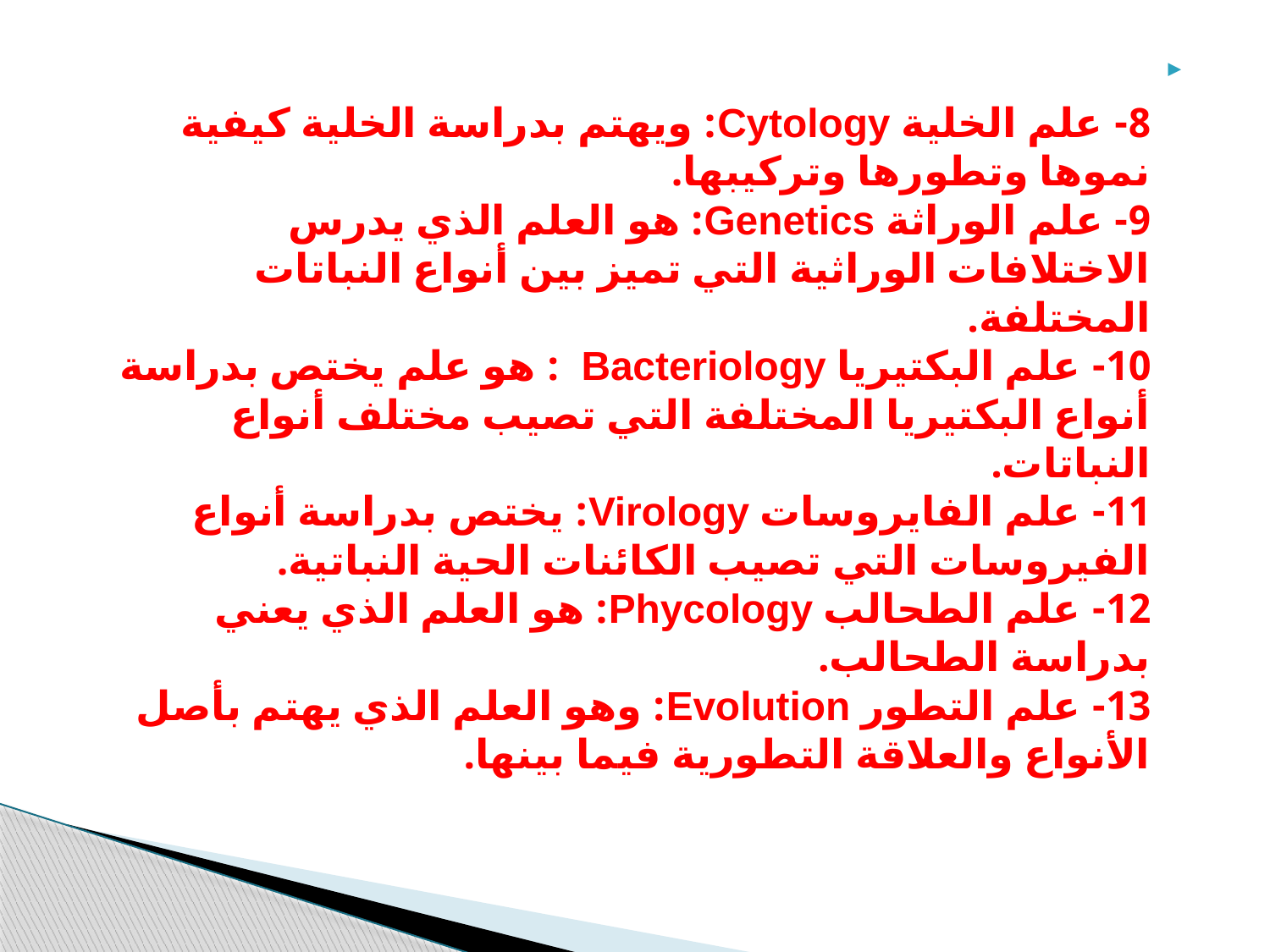

8- علم الخلية Cytology: ويهتم بدراسة الخلية كيفية نموها وتطورها وتركيبها.
9- علم الوراثة Genetics: هو العلم الذي يدرس الاختلافات الوراثية التي تميز بين أنواع النباتات المختلفة.
10- علم البكتيريا Bacteriology  : هو علم يختص بدراسة أنواع البكتيريا المختلفة التي تصيب مختلف أنواع النباتات.
11- علم الفايروسات Virology: يختص بدراسة أنواع الفيروسات التي تصيب الكائنات الحية النباتية.
12- علم الطحالب Phycology: هو العلم الذي يعني بدراسة الطحالب.
13- علم التطور Evolution: وهو العلم الذي يهتم بأصل الأنواع والعلاقة التطورية فيما بينها.